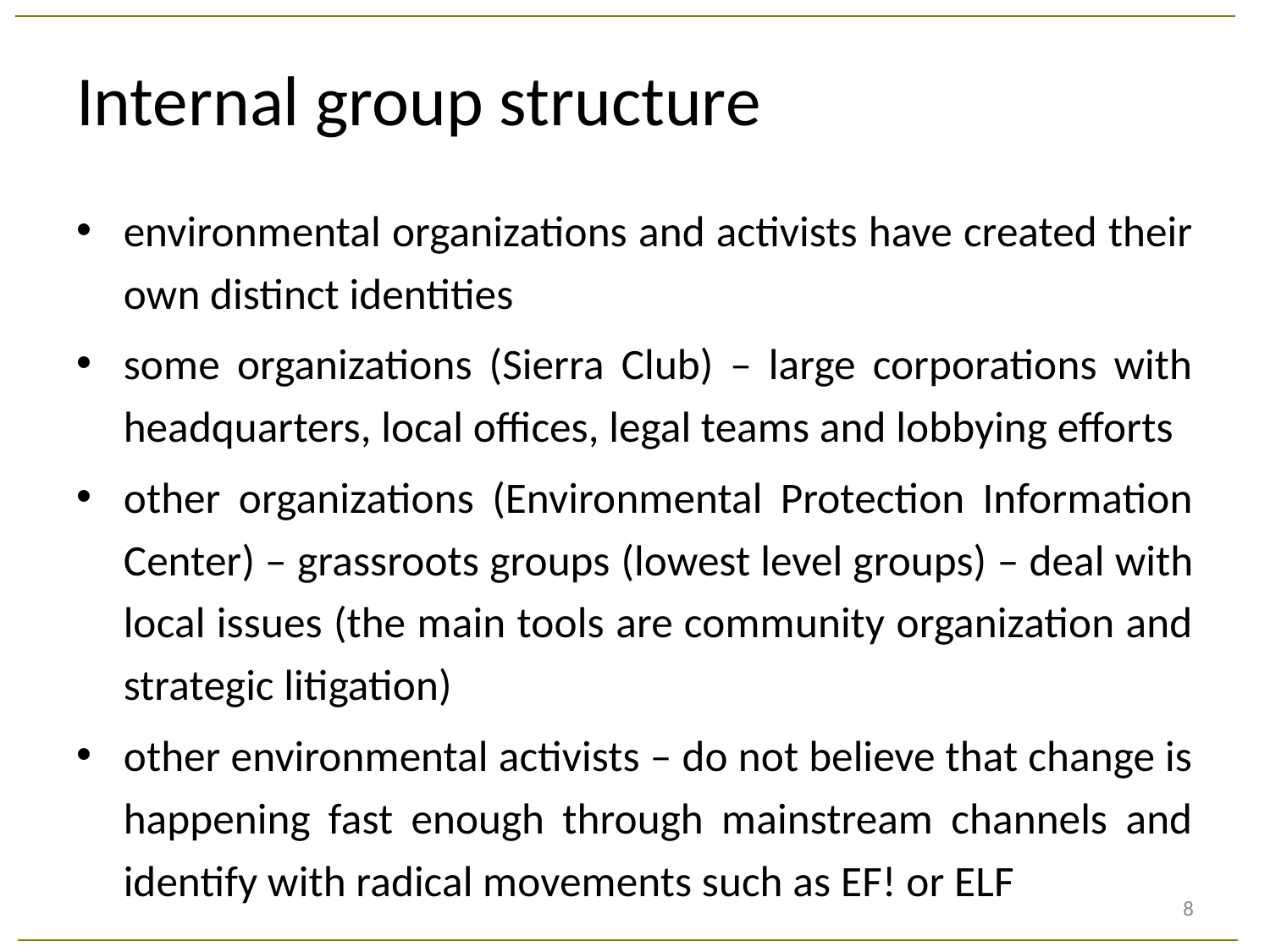

# Internal group structure
environmental organizations and activists have created their own distinct identities
some organizations (Sierra Club) – large corporations with headquarters, local offices, legal teams and lobbying efforts
other organizations (Environmental Protection Information Center) – grassroots groups (lowest level groups) – deal with local issues (the main tools are community organization and strategic litigation)
other environmental activists – do not believe that change is happening fast enough through mainstream channels and identify with radical movements such as EF! or ELF
8